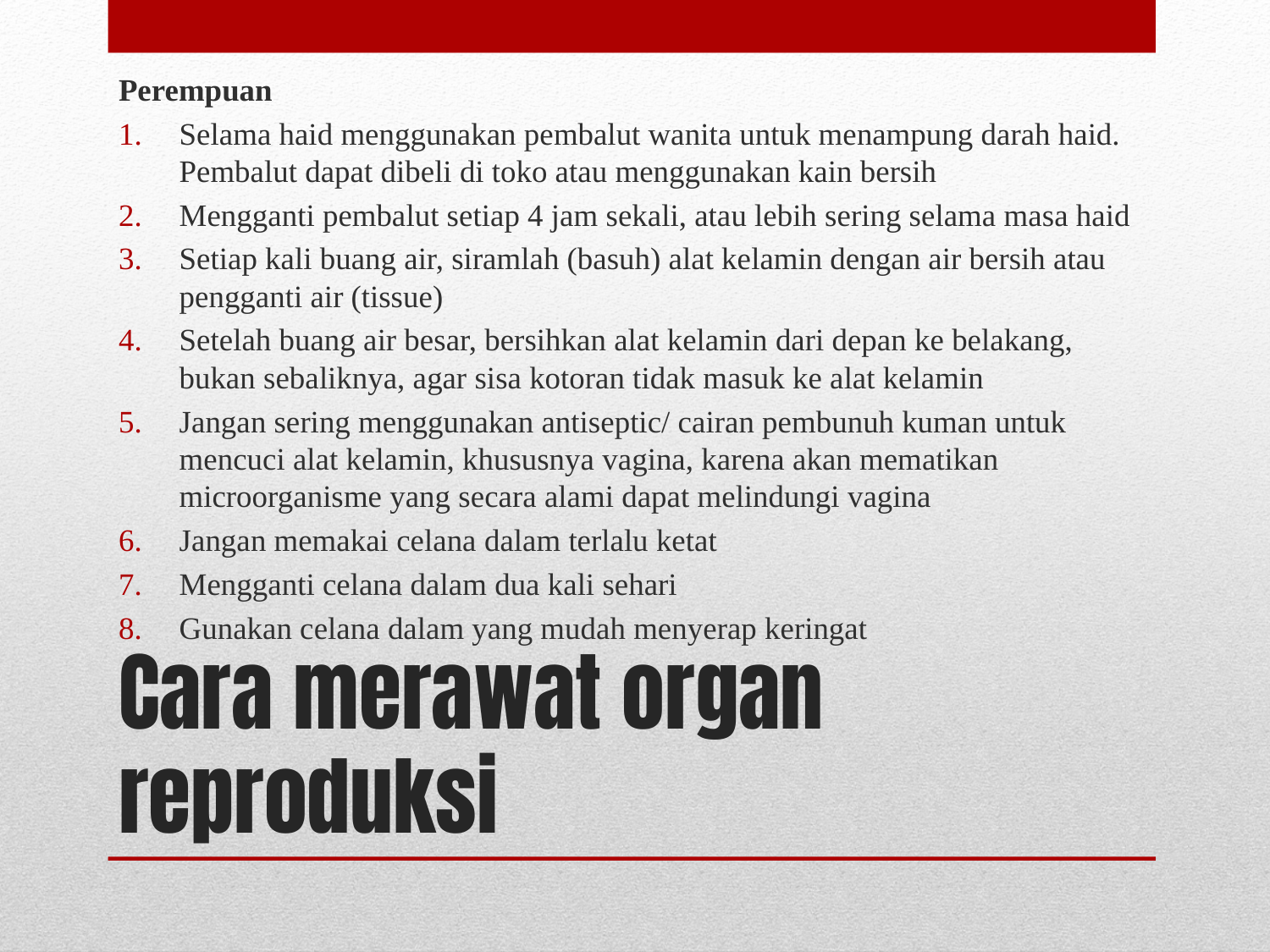

Perempuan
Selama haid menggunakan pembalut wanita untuk menampung darah haid. Pembalut dapat dibeli di toko atau menggunakan kain bersih
Mengganti pembalut setiap 4 jam sekali, atau lebih sering selama masa haid
Setiap kali buang air, siramlah (basuh) alat kelamin dengan air bersih atau pengganti air (tissue)
Setelah buang air besar, bersihkan alat kelamin dari depan ke belakang, bukan sebaliknya, agar sisa kotoran tidak masuk ke alat kelamin
Jangan sering menggunakan antiseptic/ cairan pembunuh kuman untuk mencuci alat kelamin, khususnya vagina, karena akan mematikan microorganisme yang secara alami dapat melindungi vagina
Jangan memakai celana dalam terlalu ketat
Mengganti celana dalam dua kali sehari
Gunakan celana dalam yang mudah menyerap keringat

# Cara merawat organ reproduksi